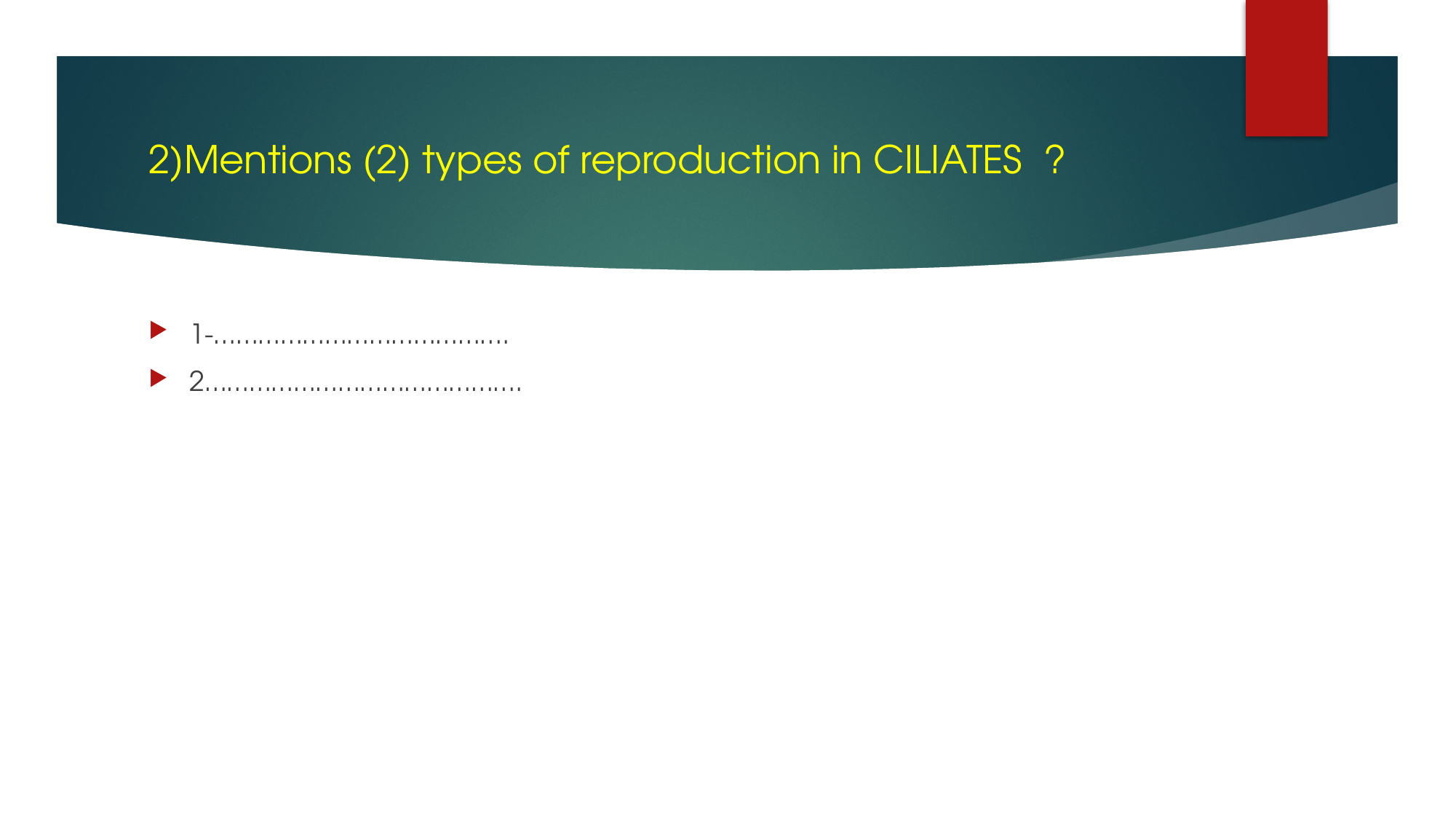

# 2)Mentions (2) types of reproduction in CILIATES  ?
1-………………………………….
2…………………………………….